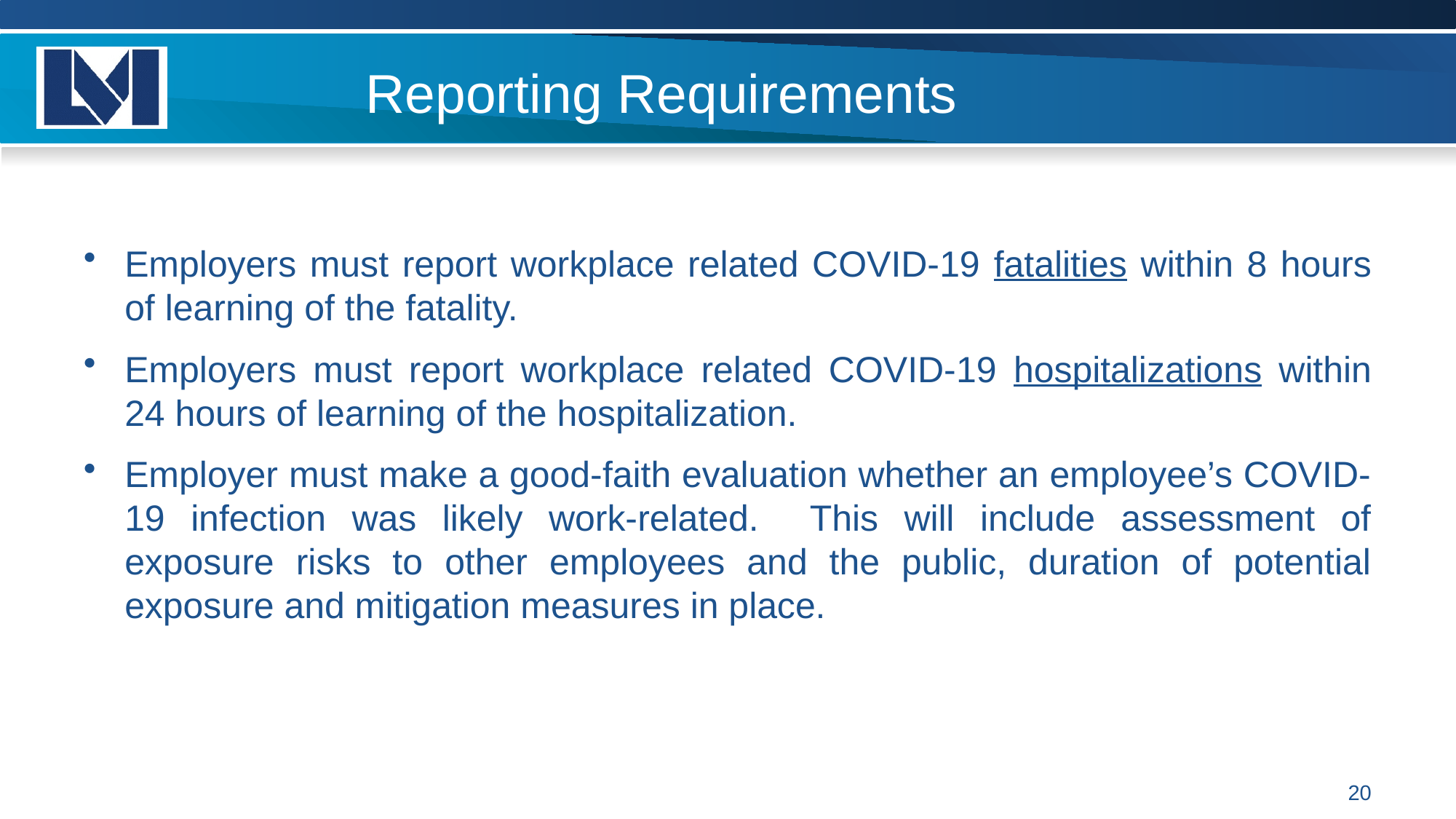

# Reporting Requirements

Employers must report workplace related COVID-19 fatalities within 8 hours of learning of the fatality.
Employers must report workplace related COVID-19 hospitalizations within 24 hours of learning of the hospitalization.
Employer must make a good-faith evaluation whether an employee’s COVID-19 infection was likely work-related.  This will include assessment of exposure risks to other employees and the public, duration of potential exposure and mitigation measures in place.

20